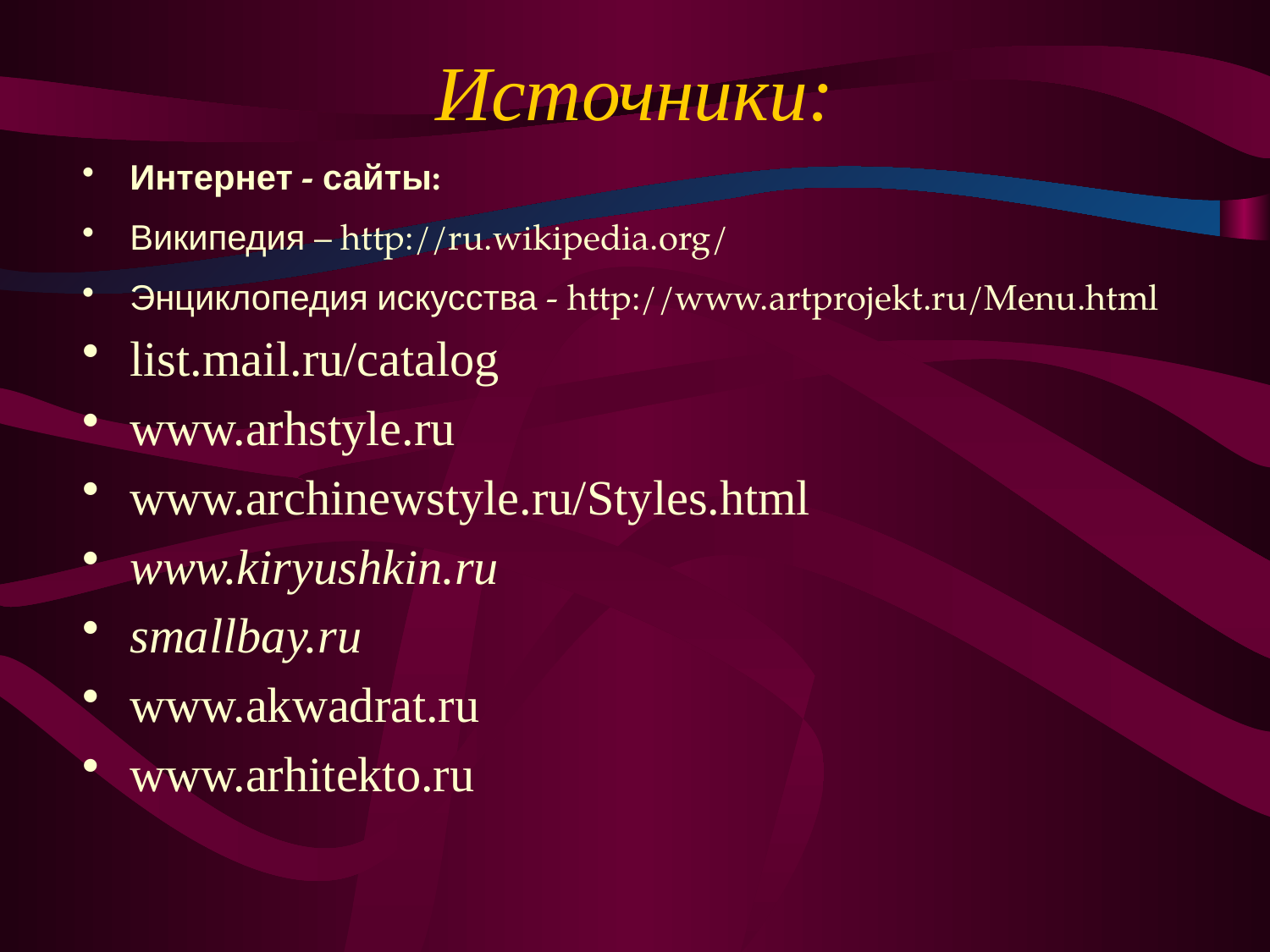

# Источники:
Интернет - сайты:
Википедия – http://ru.wikipedia.org/
Энциклопедия искусства - http://www.artprojekt.ru/Menu.html
list.mail.ru/catalog
www.arhstyle.ru
www.archinewstyle.ru/Styles.html
www.kiryushkin.ru
smallbay.ru
www.akwadrat.ru
www.arhitekto.ru